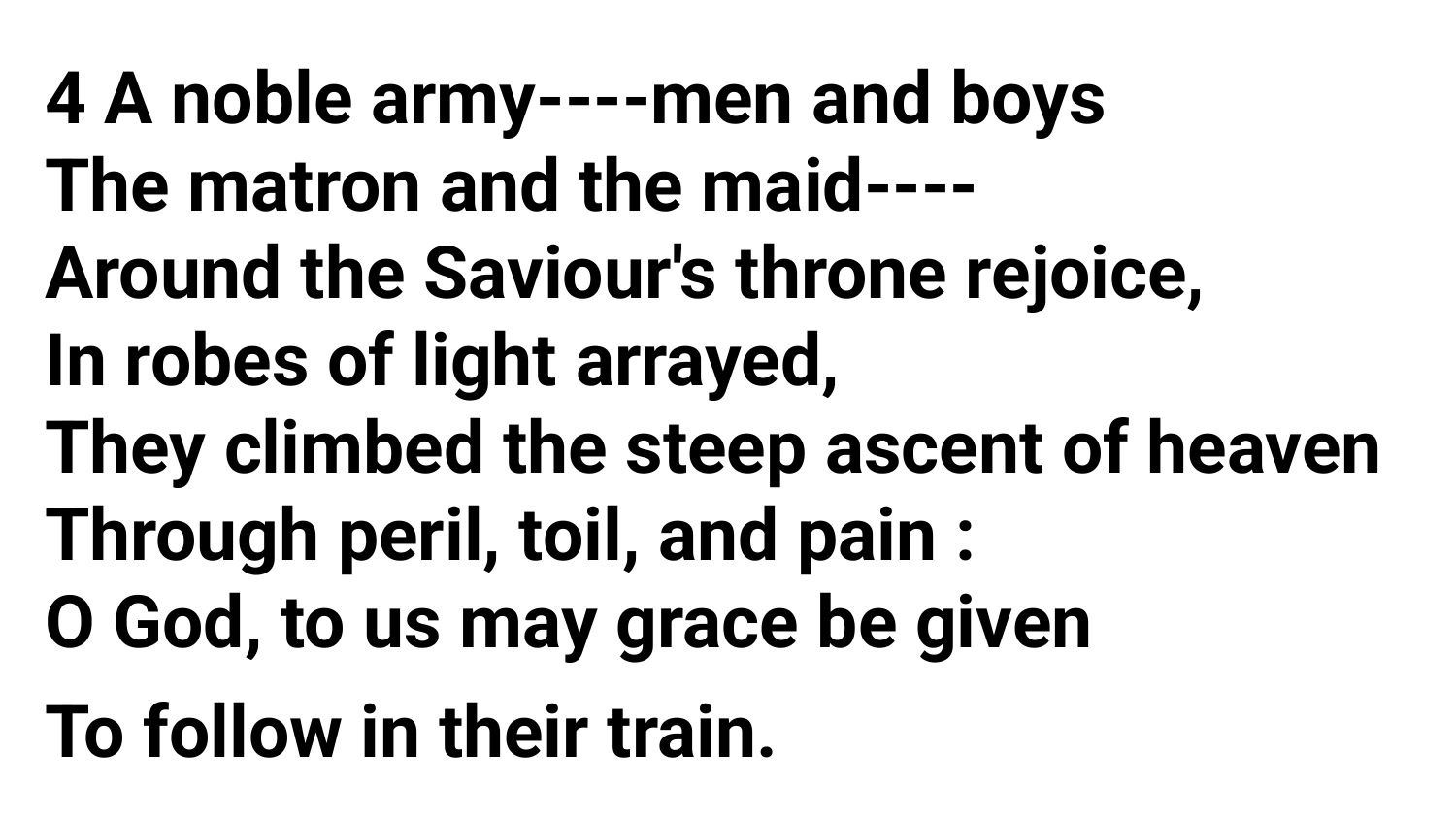

4 A noble army----men and boys
The matron and the maid----
Around the Saviour's throne rejoice,
In robes of light arrayed,
They climbed the steep ascent of heaven
Through peril, toil, and pain :
O God, to us may grace be given
To follow in their train.